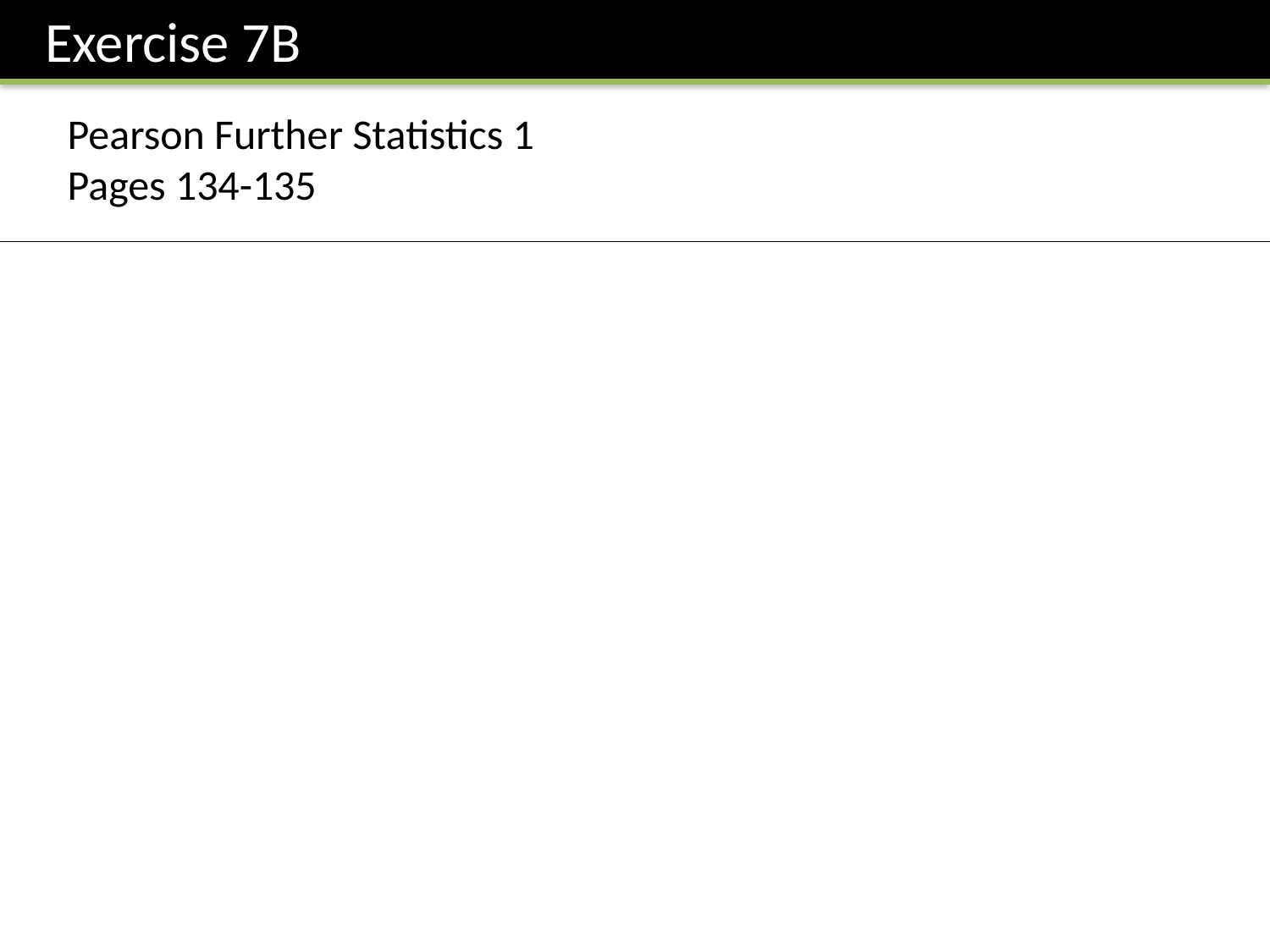

Exercise 7B
Pearson Further Statistics 1
Pages 134-135